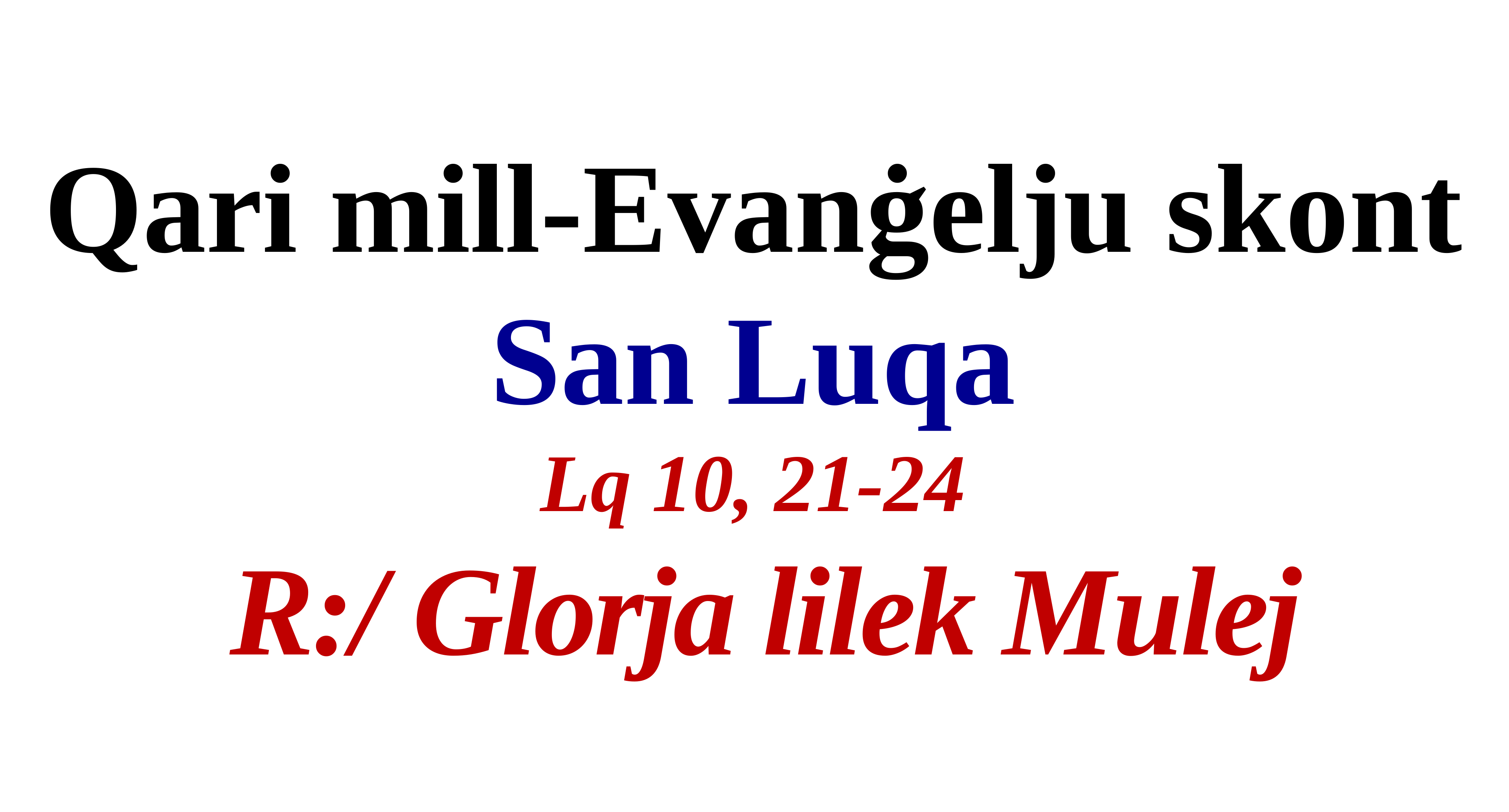

Qari mill-Evanġelju skont San Luqa
Lq 10, 21-24
 R:/ Glorja lilek Mulej